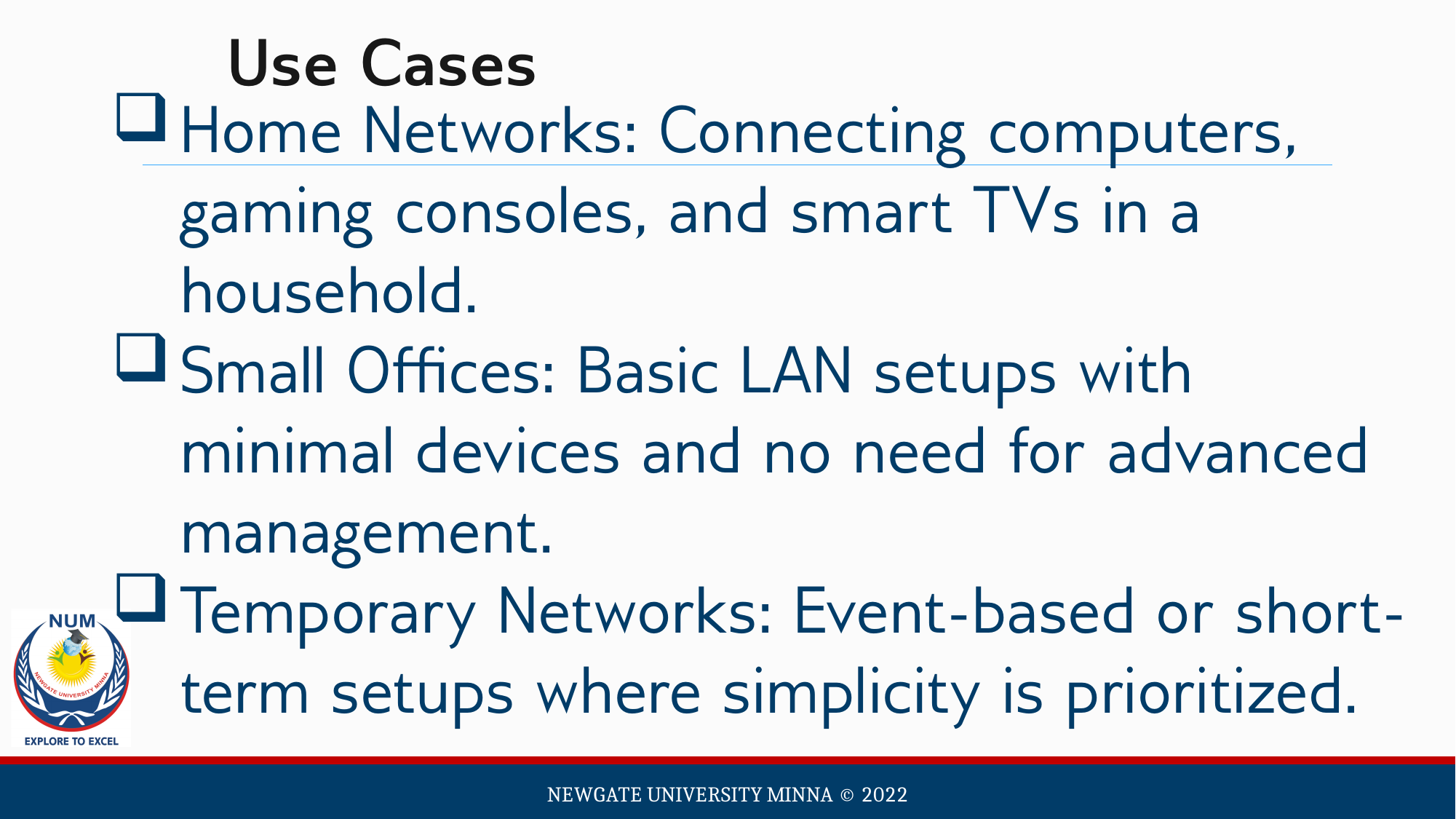

Use Cases

Home Networks: Connecting computers, gaming consoles, and smart TVs in a household.
Small Offices: Basic LAN setups with minimal devices and no need for advanced management.
Temporary Networks: Event-based or short-term setups where simplicity is prioritized.
Newgate university minna ©️ 2022